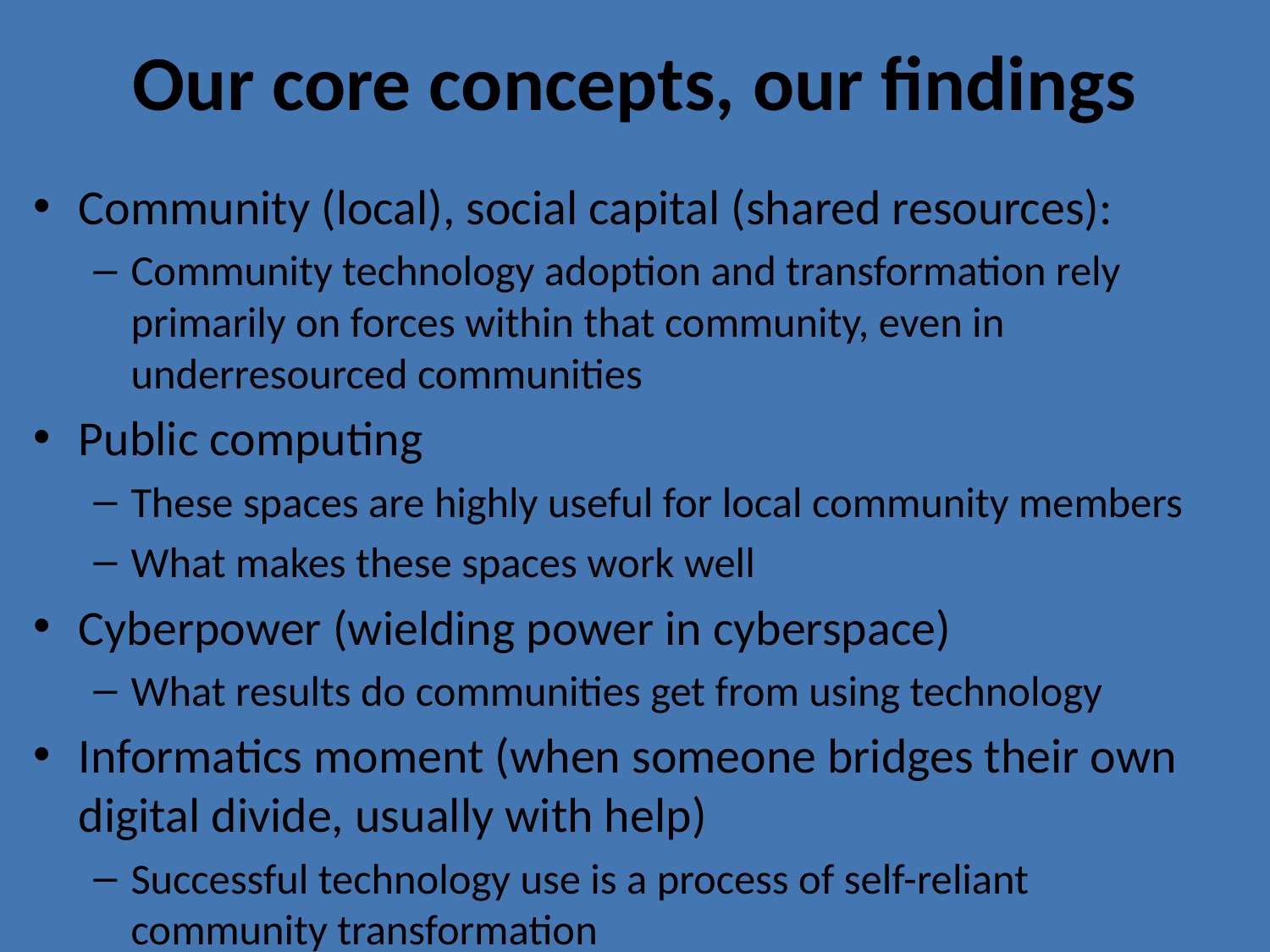

# Our core concepts, our findings
Community (local), social capital (shared resources):
Community technology adoption and transformation rely primarily on forces within that community, even in underresourced communities
Public computing
These spaces are highly useful for local community members
What makes these spaces work well
Cyberpower (wielding power in cyberspace)
What results do communities get from using technology
Informatics moment (when someone bridges their own digital divide, usually with help)
Successful technology use is a process of self-reliant community transformation